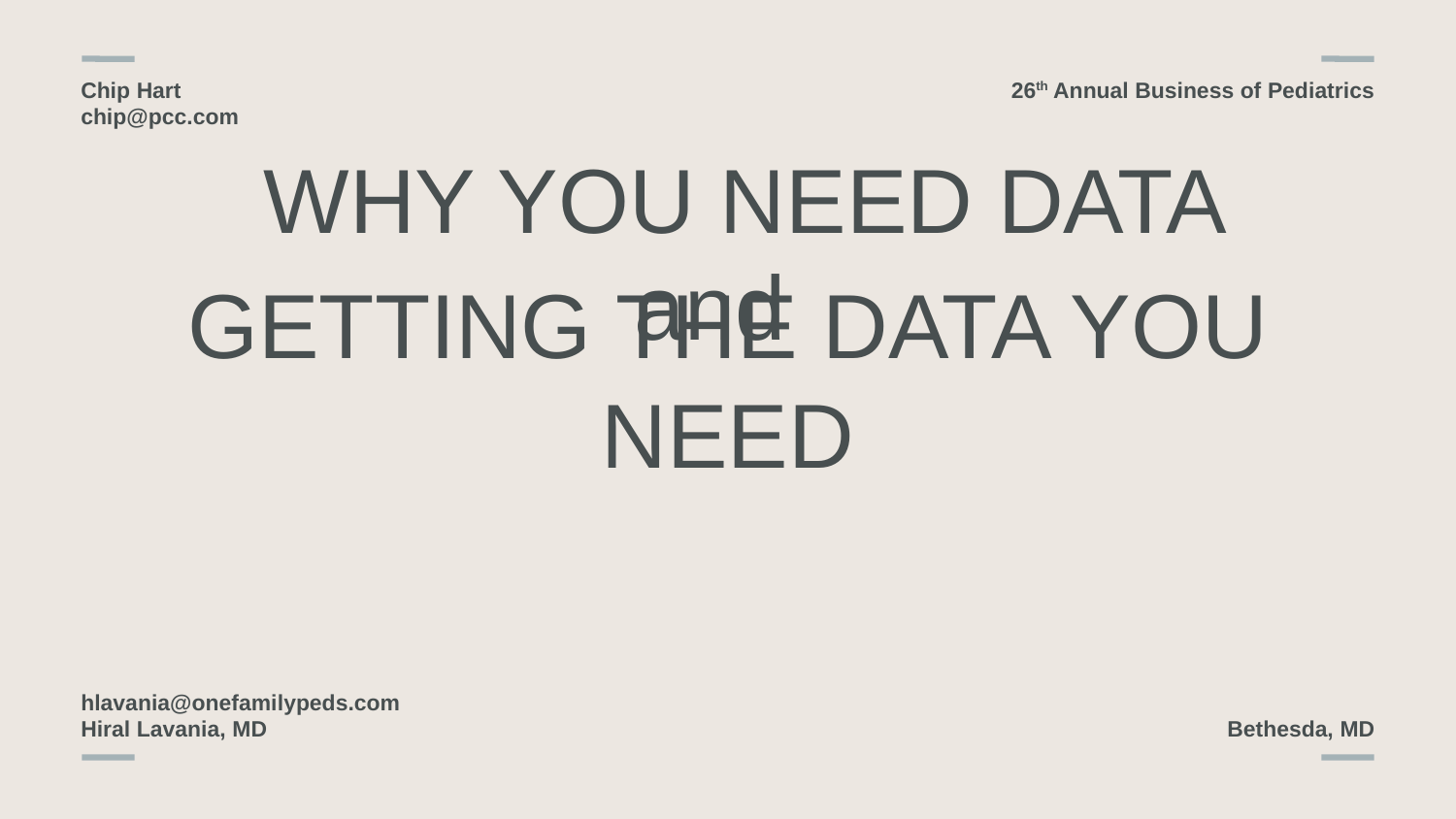

Chip Hart
chip@pcc.com
26th Annual Business of Pediatrics
WHY YOU NEED DATA
and
GETTING THE DATA YOU NEED
hlavania@onefamilypeds.com
Hiral Lavania, MD
Bethesda, MD